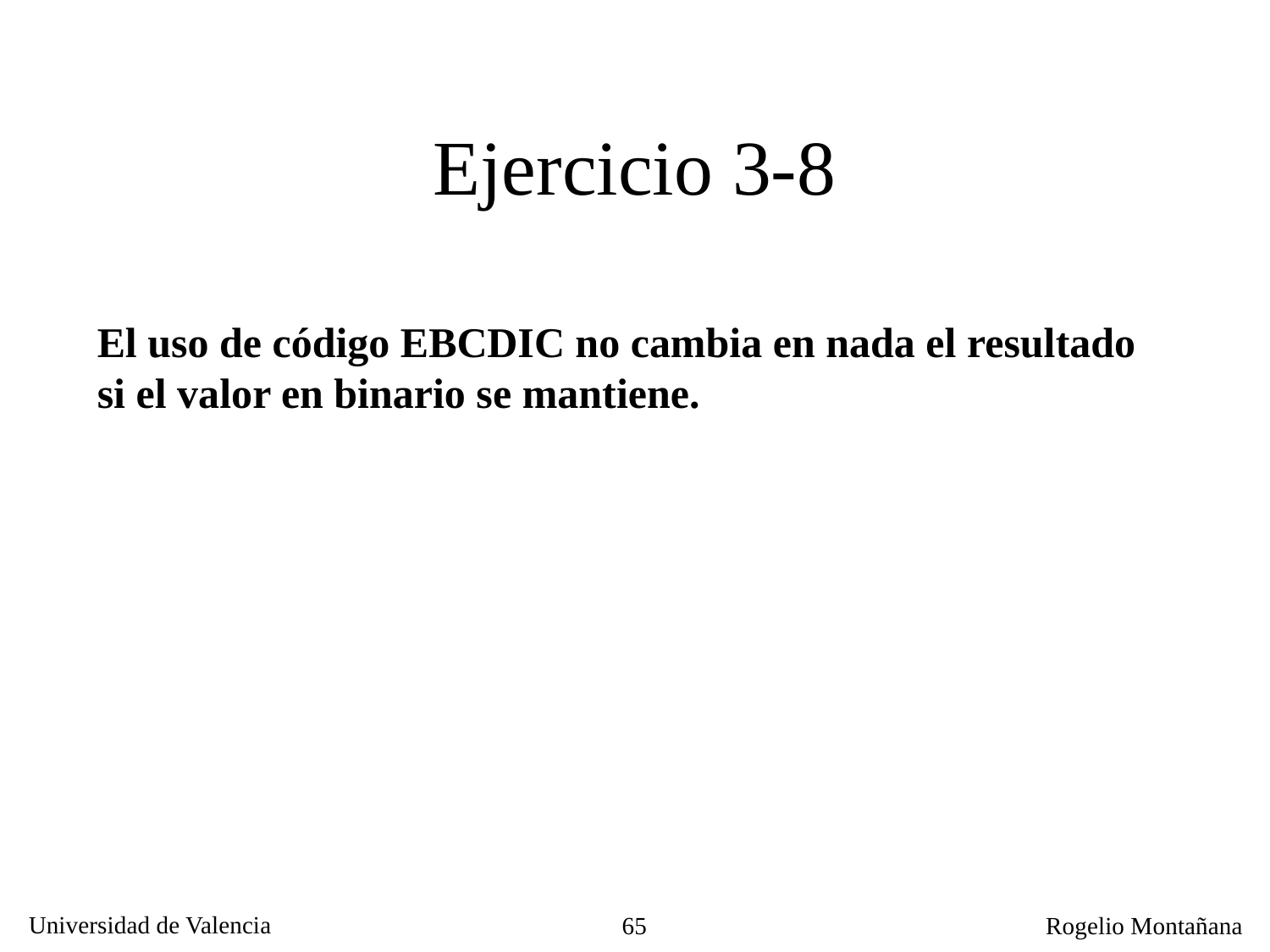

# Ejercicio 3-8
El uso de código EBCDIC no cambia en nada el resultado si el valor en binario se mantiene.